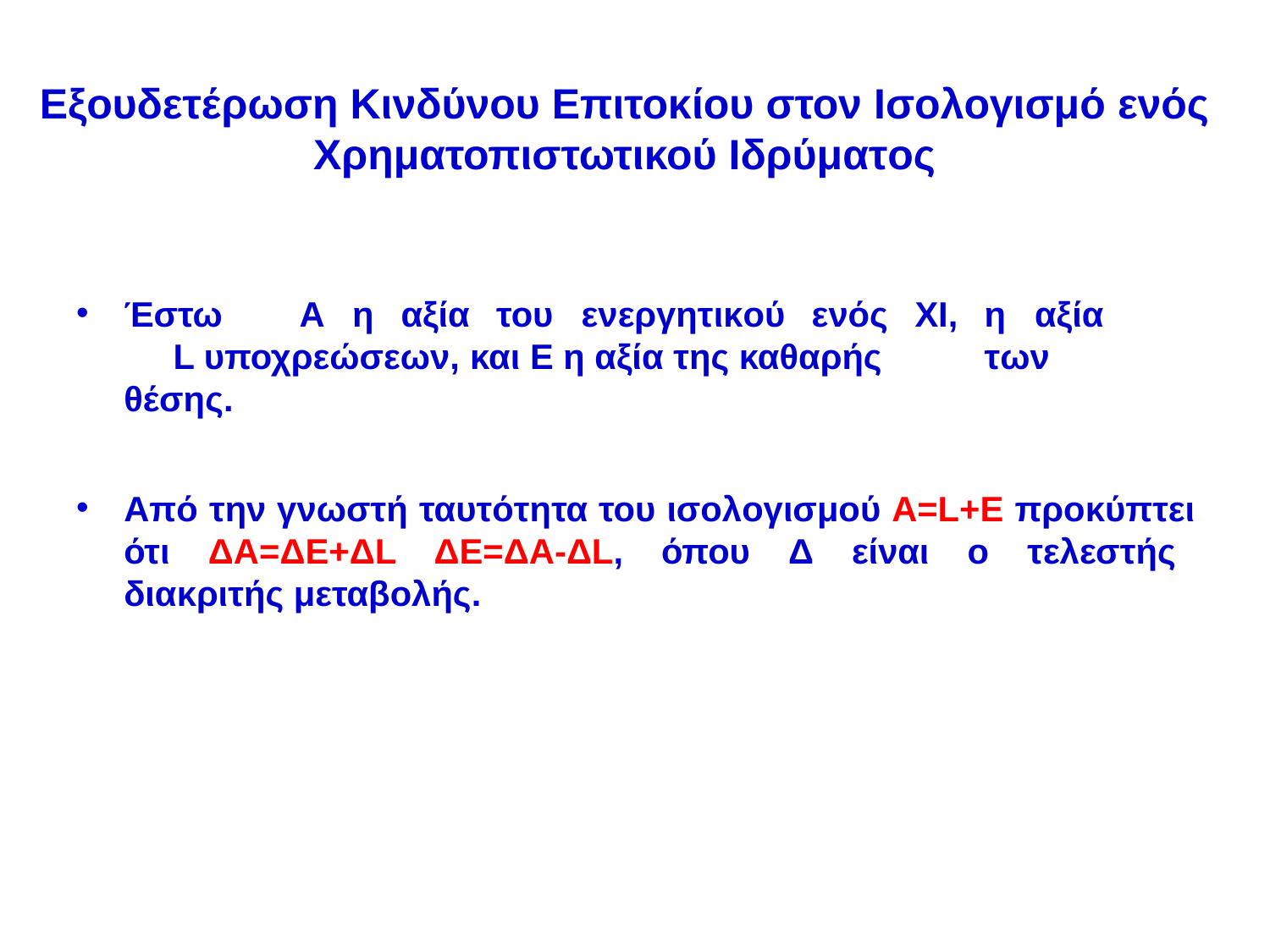

# Εξουδετέρωση Κινδύνου Επιτοκίου στον Ισολογισμό ενός
Χρηματοπιστωτικού Ιδρύματος
Έστω	Α	η	αξία	του	ενεργητικού	ενός	ΧΙ,	L υποχρεώσεων, και Ε η αξία της καθαρής θέσης.
η	αξία	των
Από την γνωστή ταυτότητα του ισολογισμού A=L+E προκύπτει ότι  ΔΑ=ΔΕ+ΔL  ΔΕ=ΔΑ-ΔL,  όπου  Δ  είναι  ο  τελεστής  διακριτής μεταβολής.